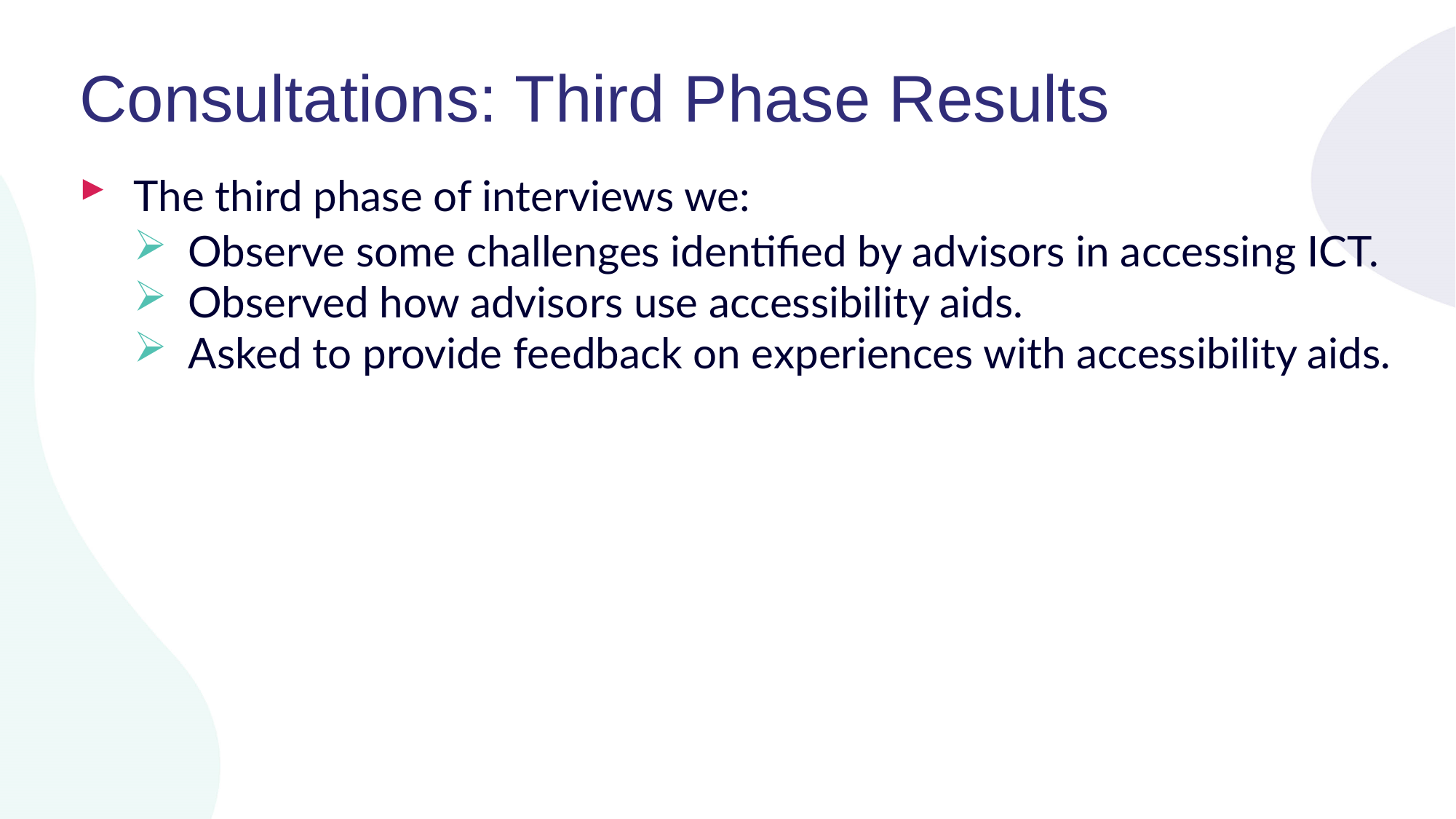

# Consultations: Third Phase Results
The third phase of interviews we:
Observe some challenges identified by advisors in accessing ICT.
Observed how advisors use accessibility aids.
Asked to provide feedback on experiences with accessibility aids.